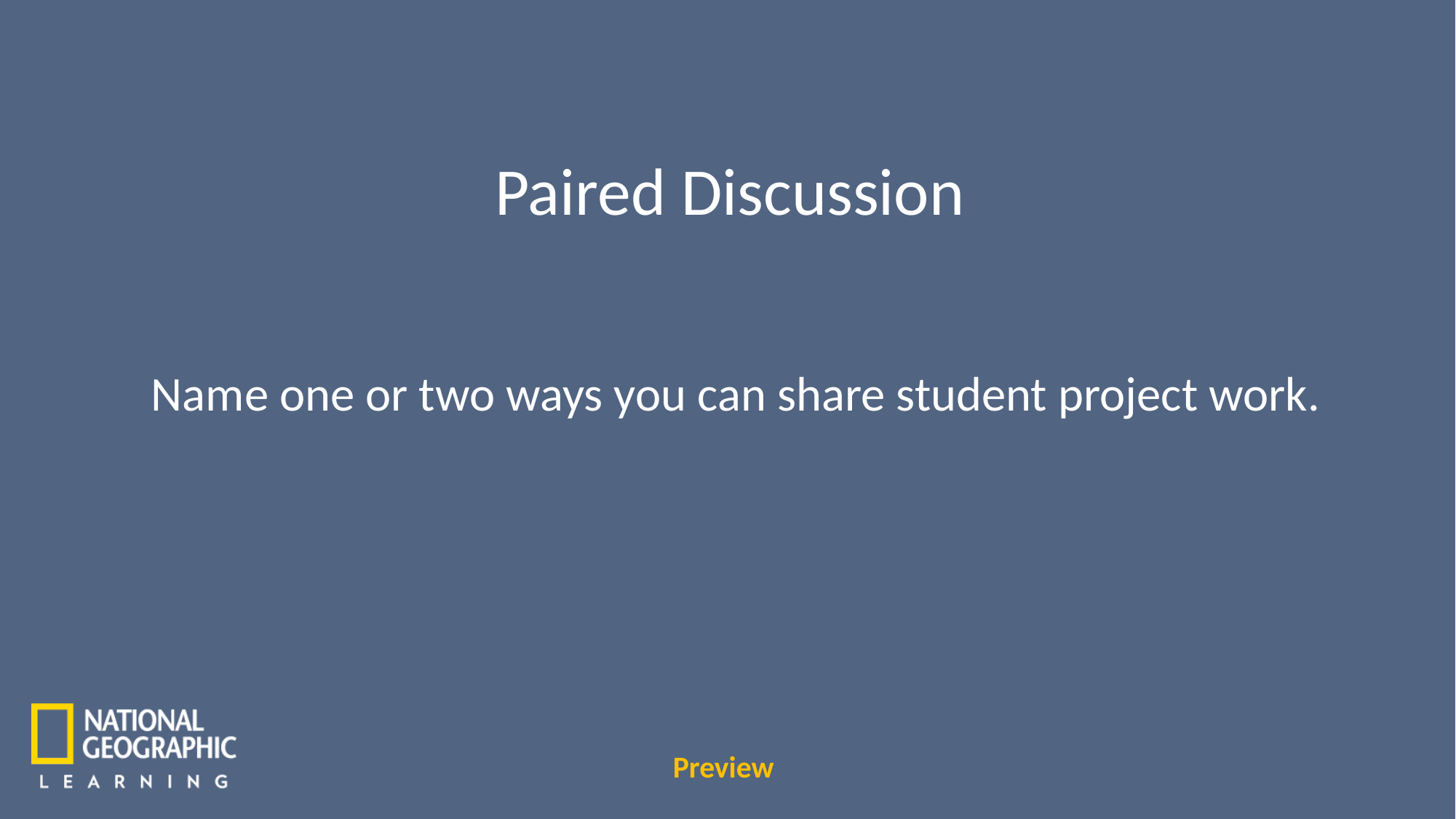

Paired Discussion
Name one or two ways you can share student project work.